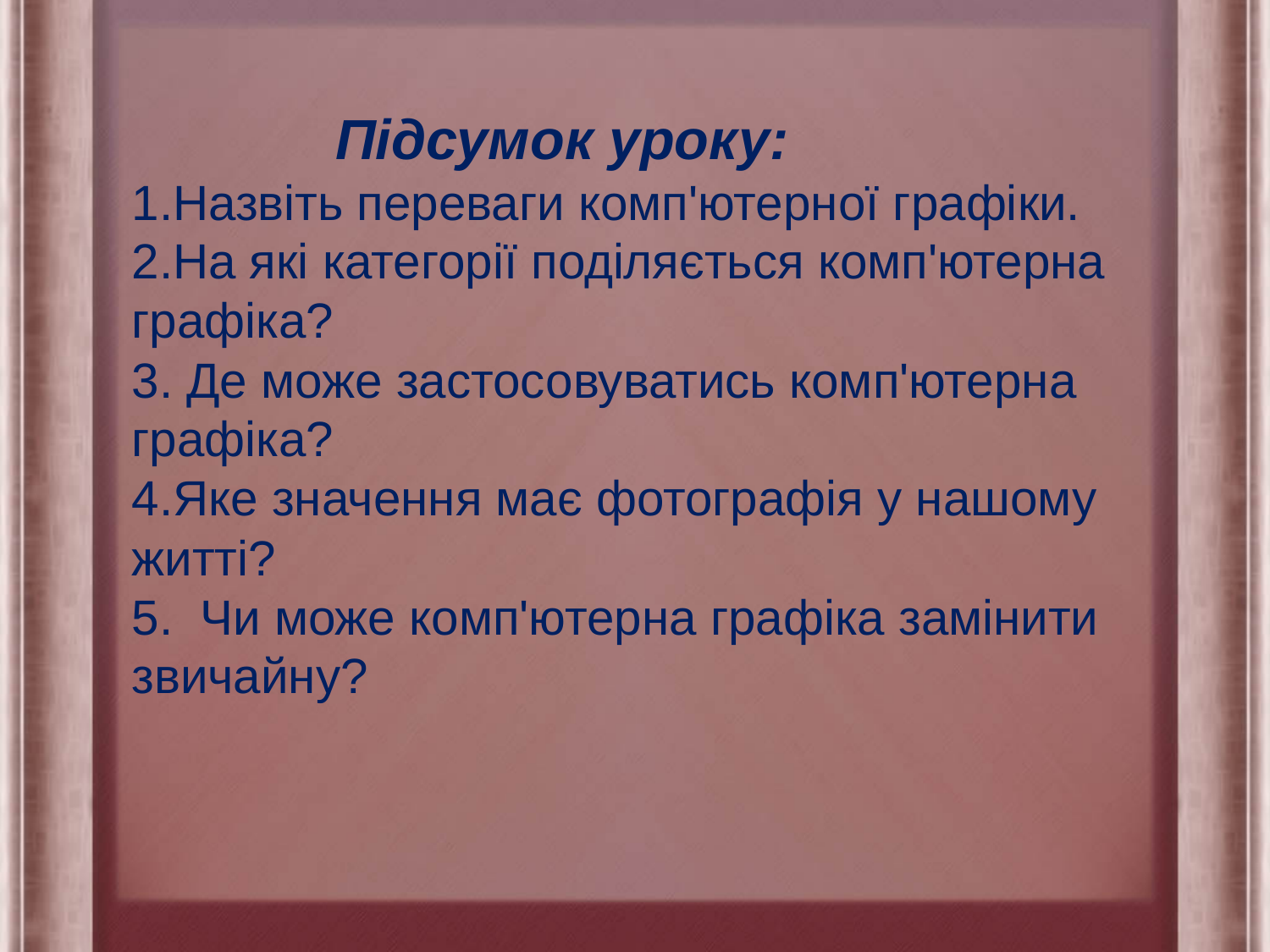

# Підсумок уроку: 1.Назвіть переваги комп'ютерної графіки. 2.На які категорії поділяється комп'ютерна графіка? 3. Де може застосовуватись комп'ютерна графіка? 4.Яке значення має фотографія у нашому житті? 5.  Чи може комп'ютерна графіка замінити  звичайну?